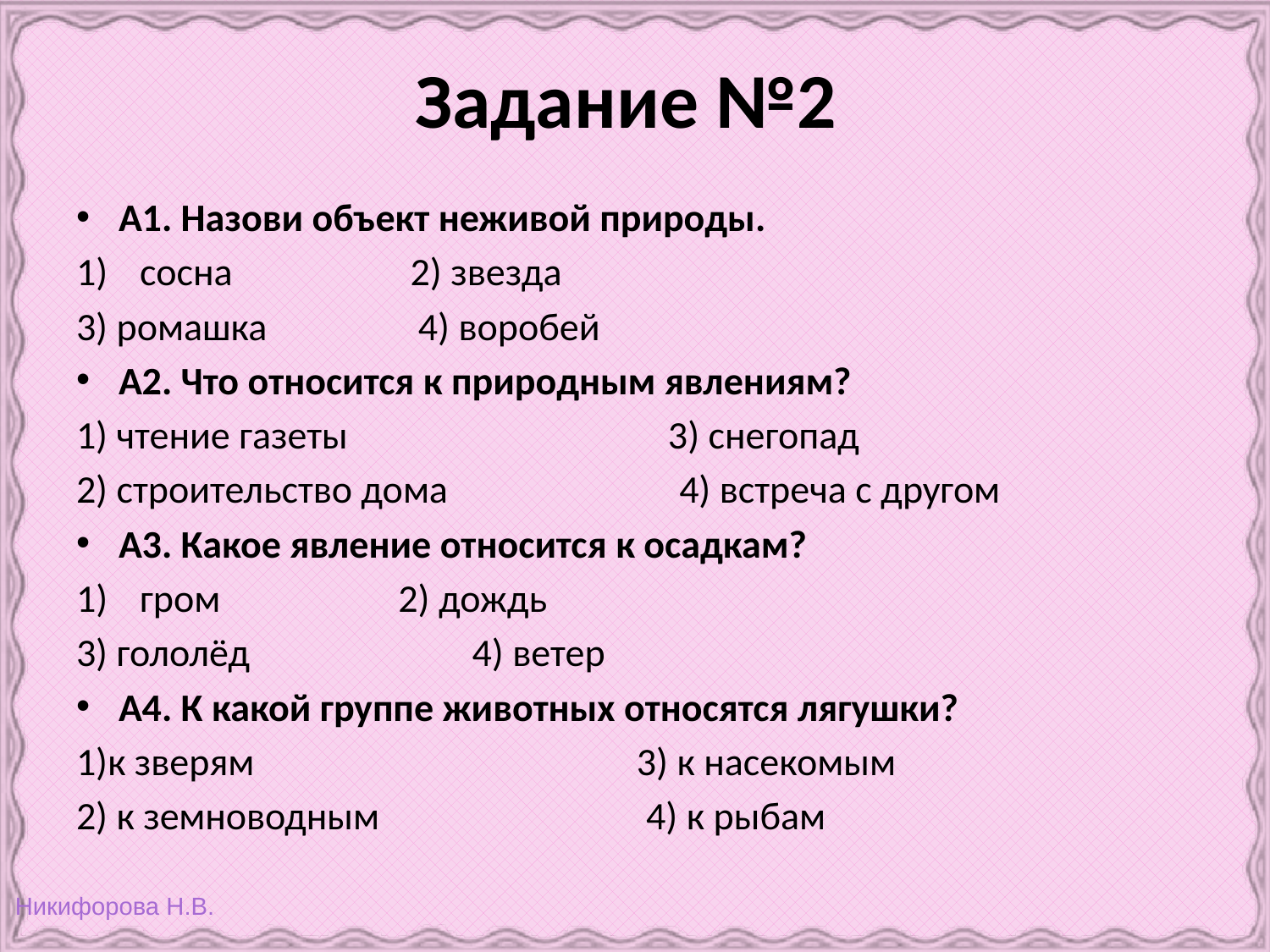

# Задание №2
А1. Назови объект неживой природы.
сосна                    2) звезда
3) ромашка                 4) воробей
А2. Что относится к природным явлениям?
1) чтение газеты                                    3) снегопад
2) строительство дома                          4) встреча с другом
А3. Какое явление относится к осадкам?
гром                    2) дождь
3) гололёд                         4) ветер
А4. К какой группе животных относятся лягушки?
1)к зверям                                           3) к насекомым
2) к земноводным                              4) к рыбам